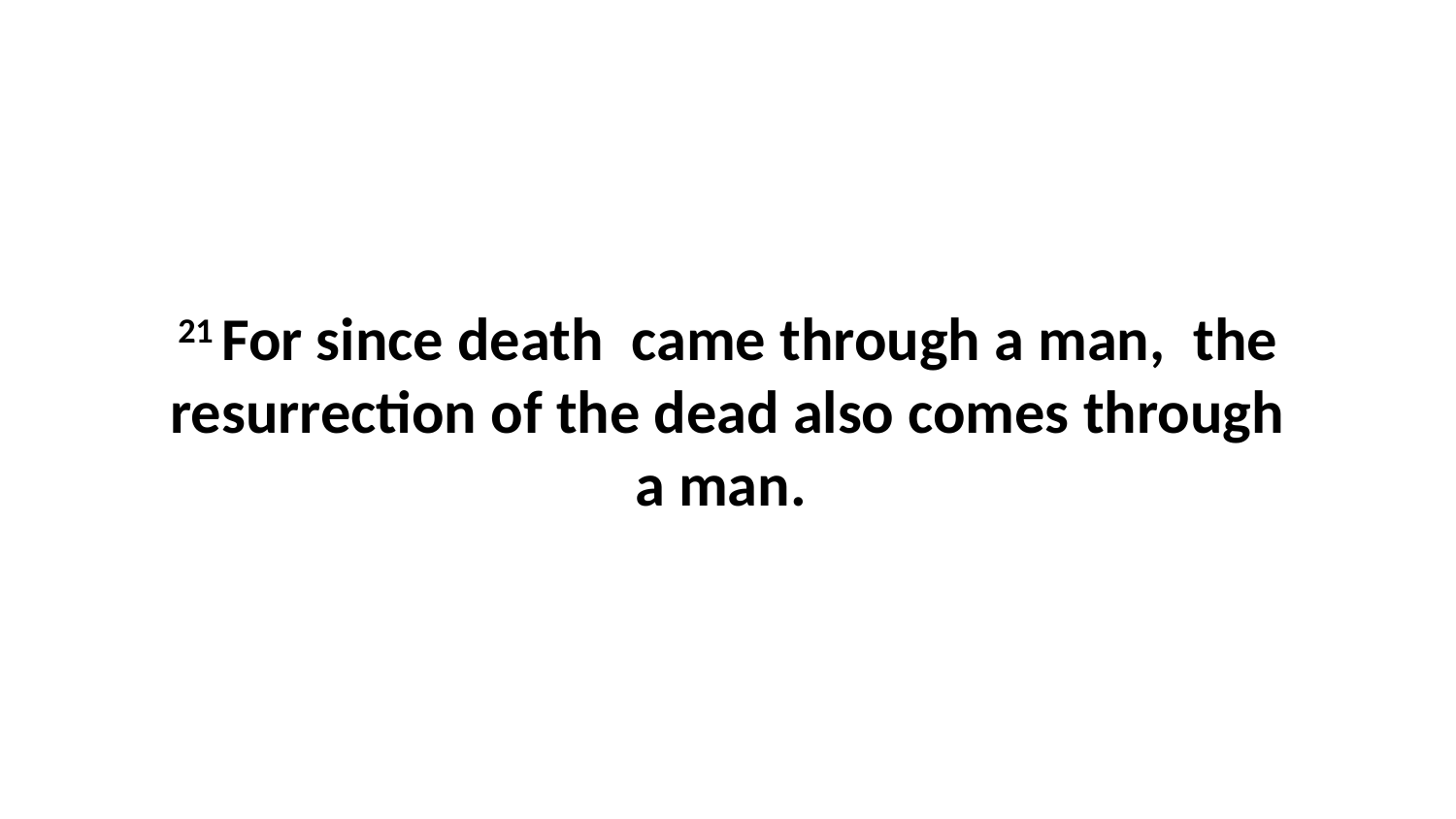

21 For since death  came through a man,  the resurrection of the dead also comes through a man.